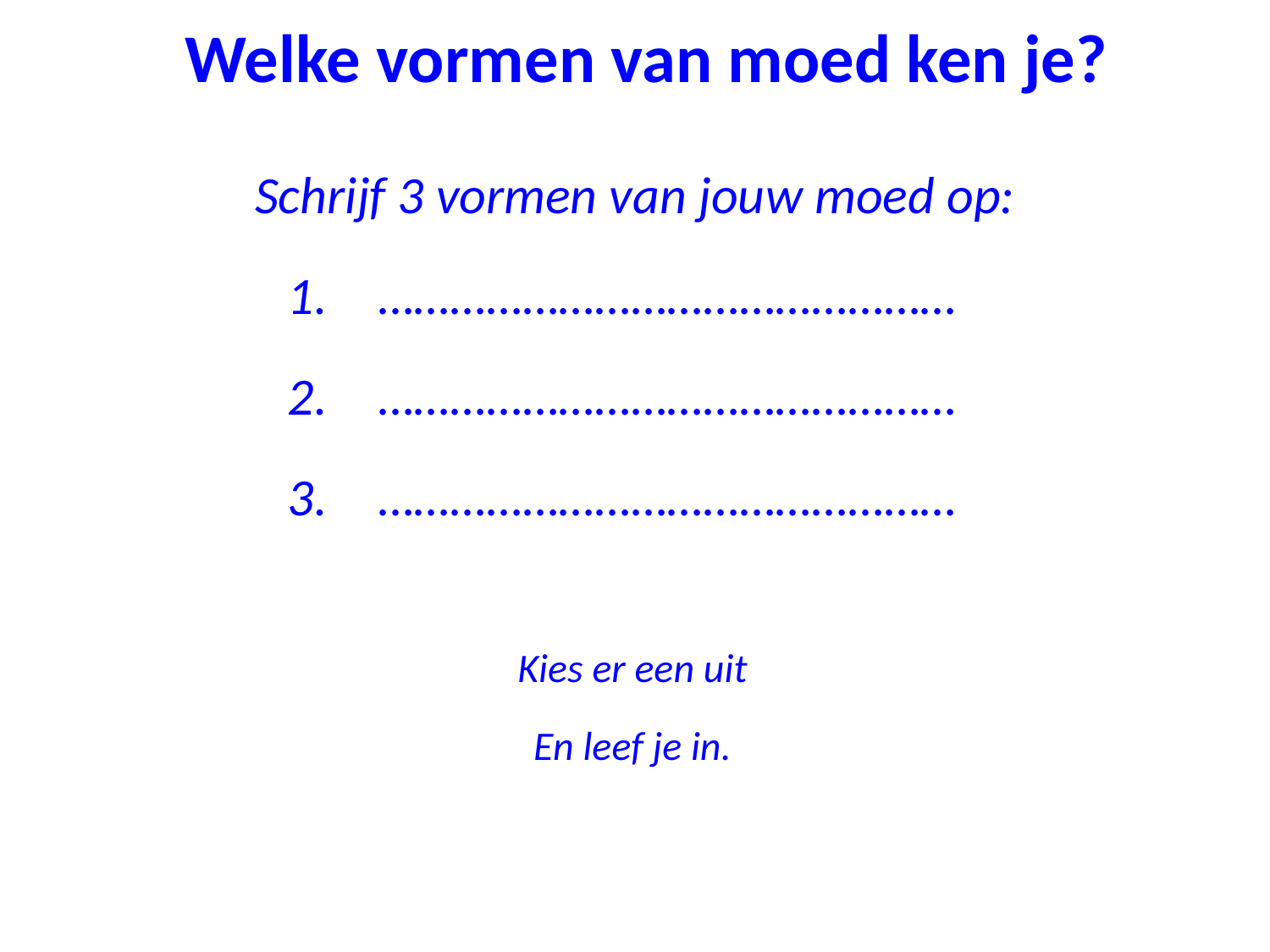

# Welke vormen van moed ken je?
Schrijf 3 vormen van jouw moed op:
…………………………………………
…………………………………………
…………………………………………
Kies er een uit
En leef je in.